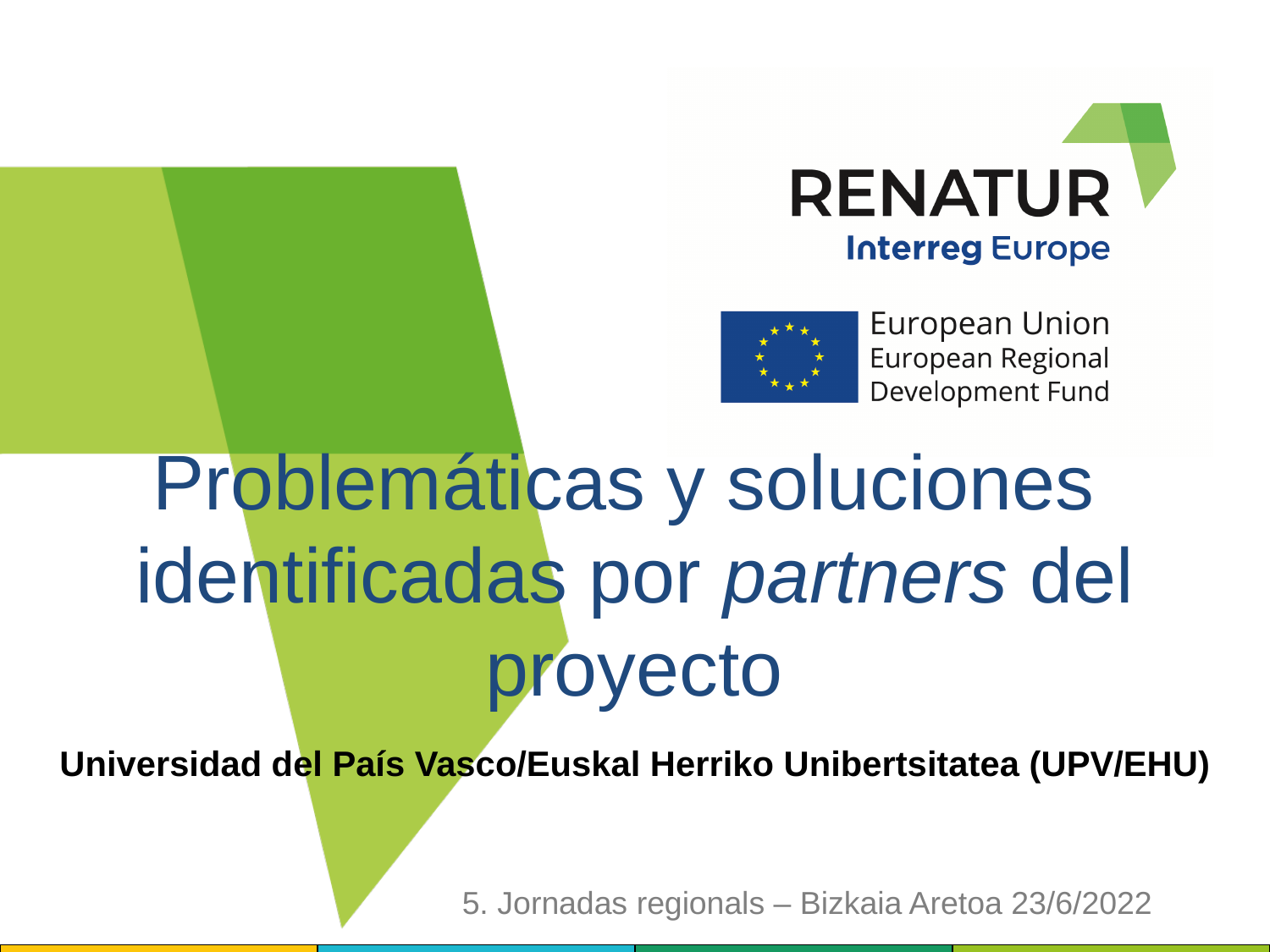

# Problemáticas y soluciones identificadas por partners del proyecto
Universidad del País Vasco/Euskal Herriko Unibertsitatea (UPV/EHU)
5. Jornadas regionals – Bizkaia Aretoa 23/6/2022